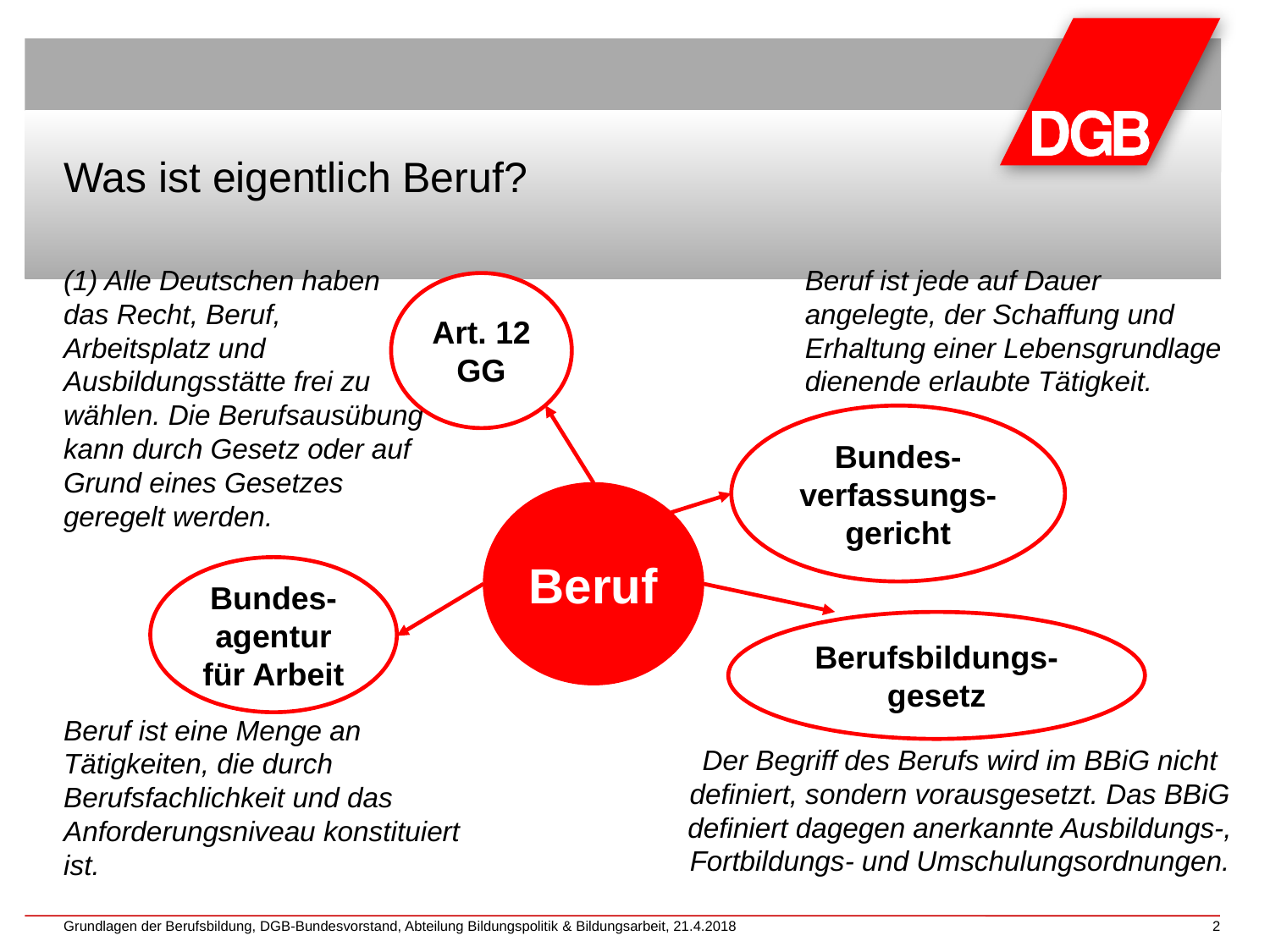

# Was ist eigentlich Beruf?
(1) Alle Deutschen haben das Recht, Beruf, Arbeitsplatz und Ausbildungsstätte frei zu wählen. Die Berufsausübung kann durch Gesetz oder auf Grund eines Gesetzes geregelt werden.
Beruf ist jede auf Dauer angelegte, der Schaffung und Erhaltung einer Lebensgrundlage dienende erlaubte Tätigkeit.
Art. 12
GG
Bundes-verfassungs-gericht
Beruf
Bundes-agentur für Arbeit
Berufsbildungs-gesetz
Beruf ist eine Menge an Tätigkeiten, die durch Berufsfachlichkeit und das Anforderungsniveau konstituiert ist.
Der Begriff des Berufs wird im BBiG nicht definiert, sondern vorausgesetzt. Das BBiG definiert dagegen anerkannte Ausbildungs-, Fortbildungs- und Umschulungsordnungen.
Grundlagen der Berufsbildung, DGB-Bundesvorstand, Abteilung Bildungspolitik & Bildungsarbeit, 21.4.2018
2